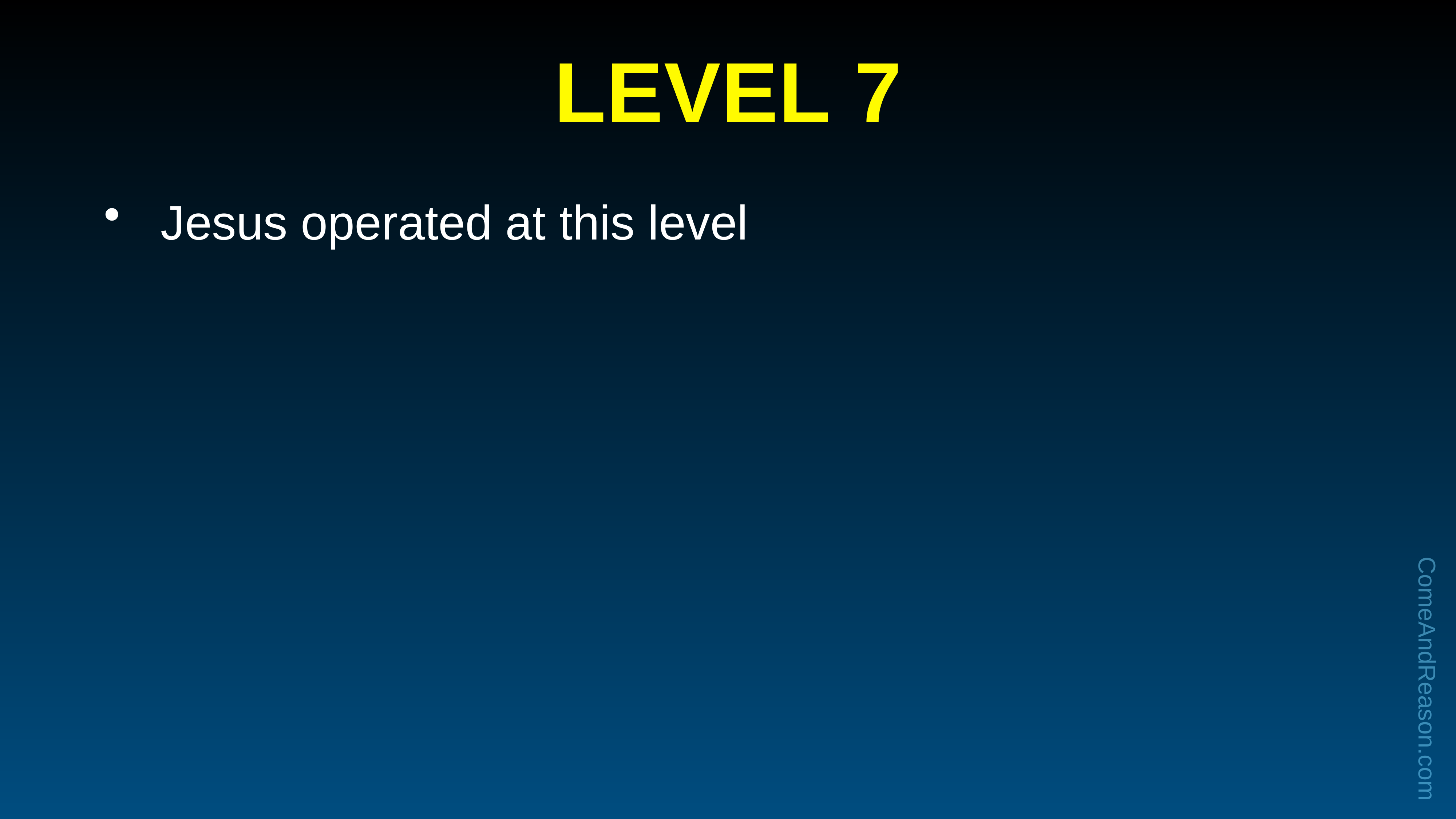

# Level 7
Jesus operated at this level